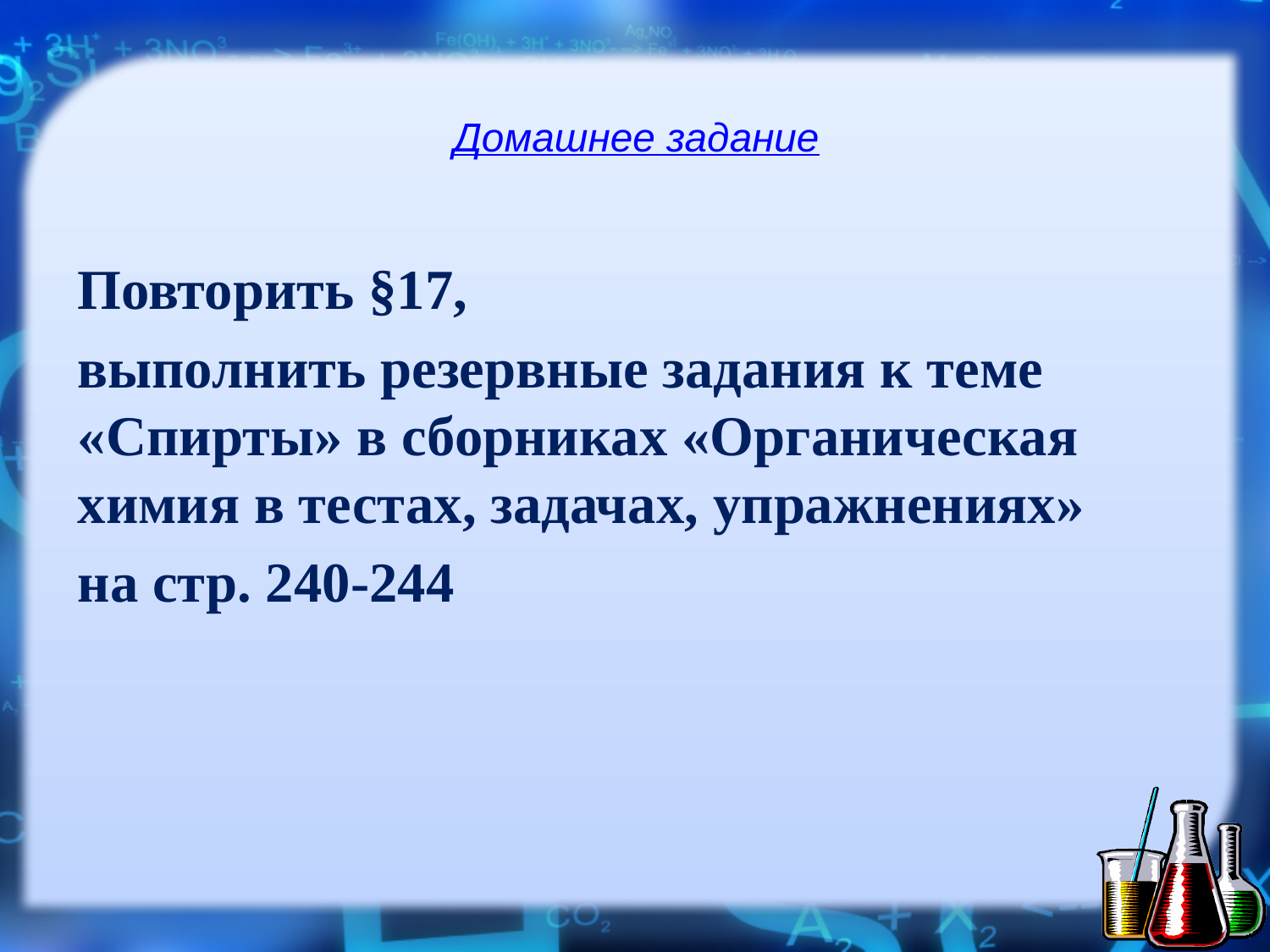

# Домашнее задание
Повторить §17,
выполнить резервные задания к теме «Спирты» в сборниках «Органическая химия в тестах, задачах, упражнениях»
на стр. 240-244